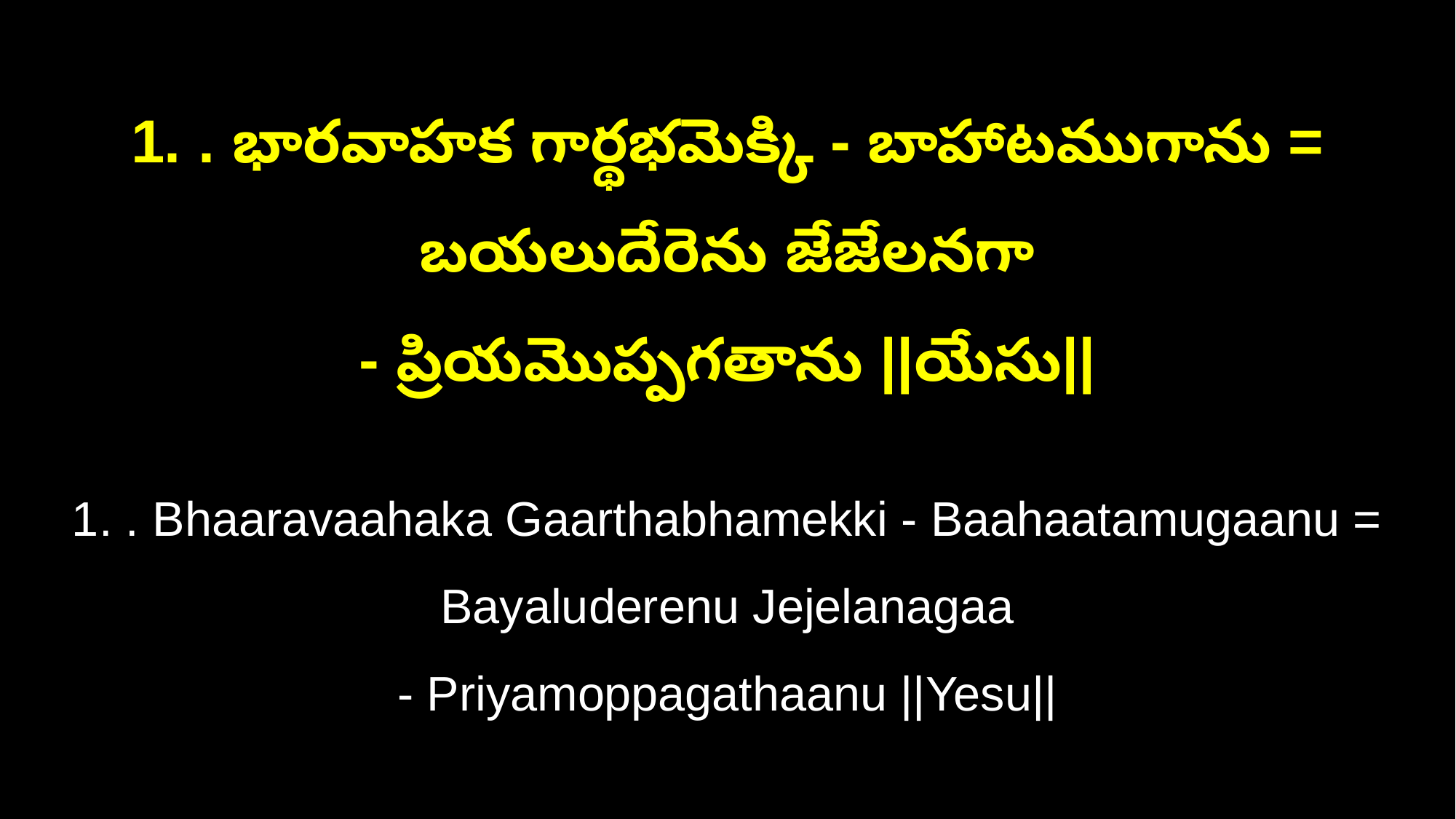

1. . భారవాహక గార్థభమెక్కి - బాహాటముగాను = బయలుదేరెను జేజేలనగా
- ప్రియమొప్పగతాను ||యేసు||
1. . Bhaaravaahaka Gaarthabhamekki - Baahaatamugaanu = Bayaluderenu Jejelanagaa
- Priyamoppagathaanu ||Yesu||